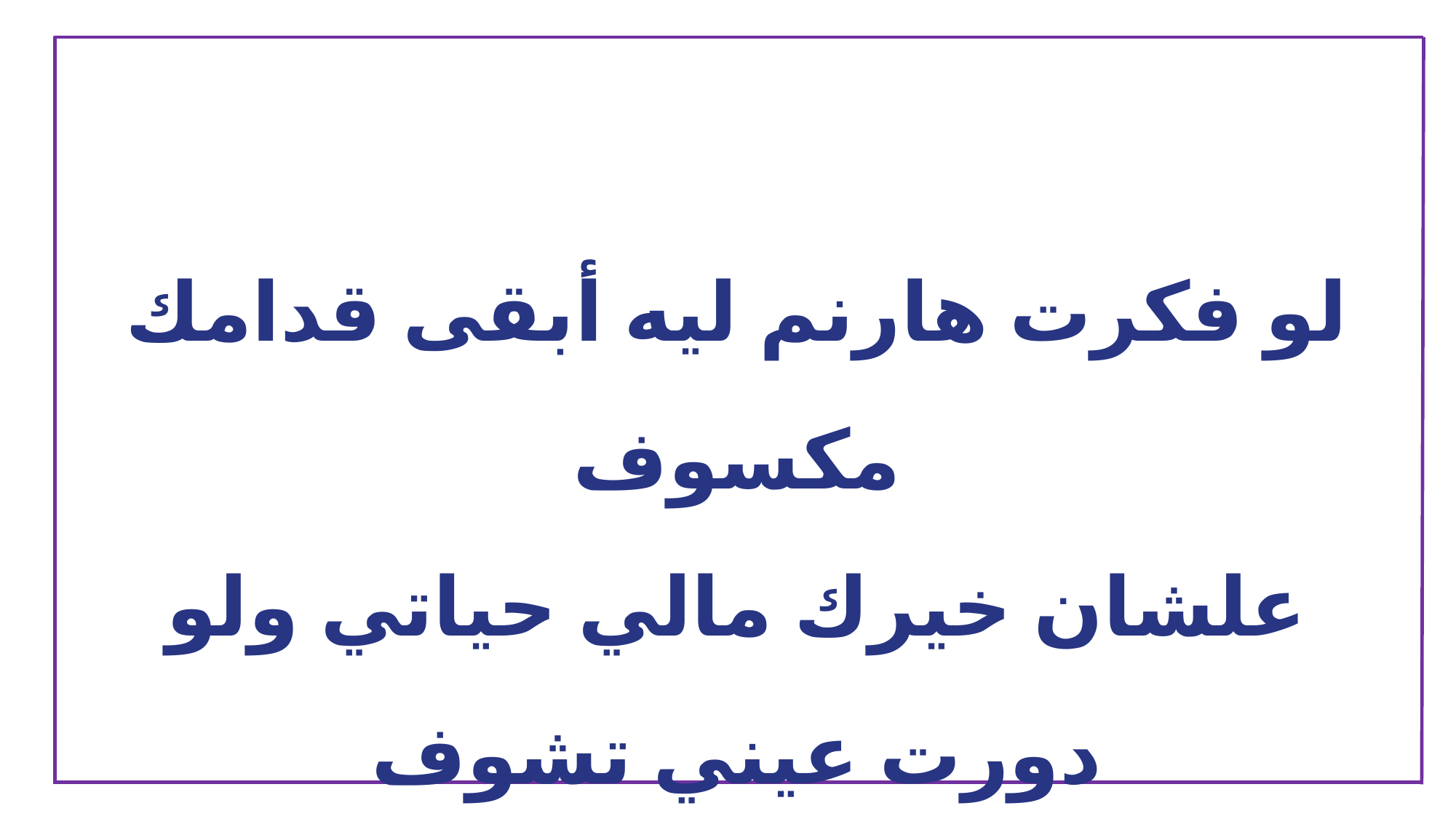

لو فكرت هارنم ليه أبقى قدامك مكسوف
علشان خيرك مالي حياتي ولو دورت عيني تشوف